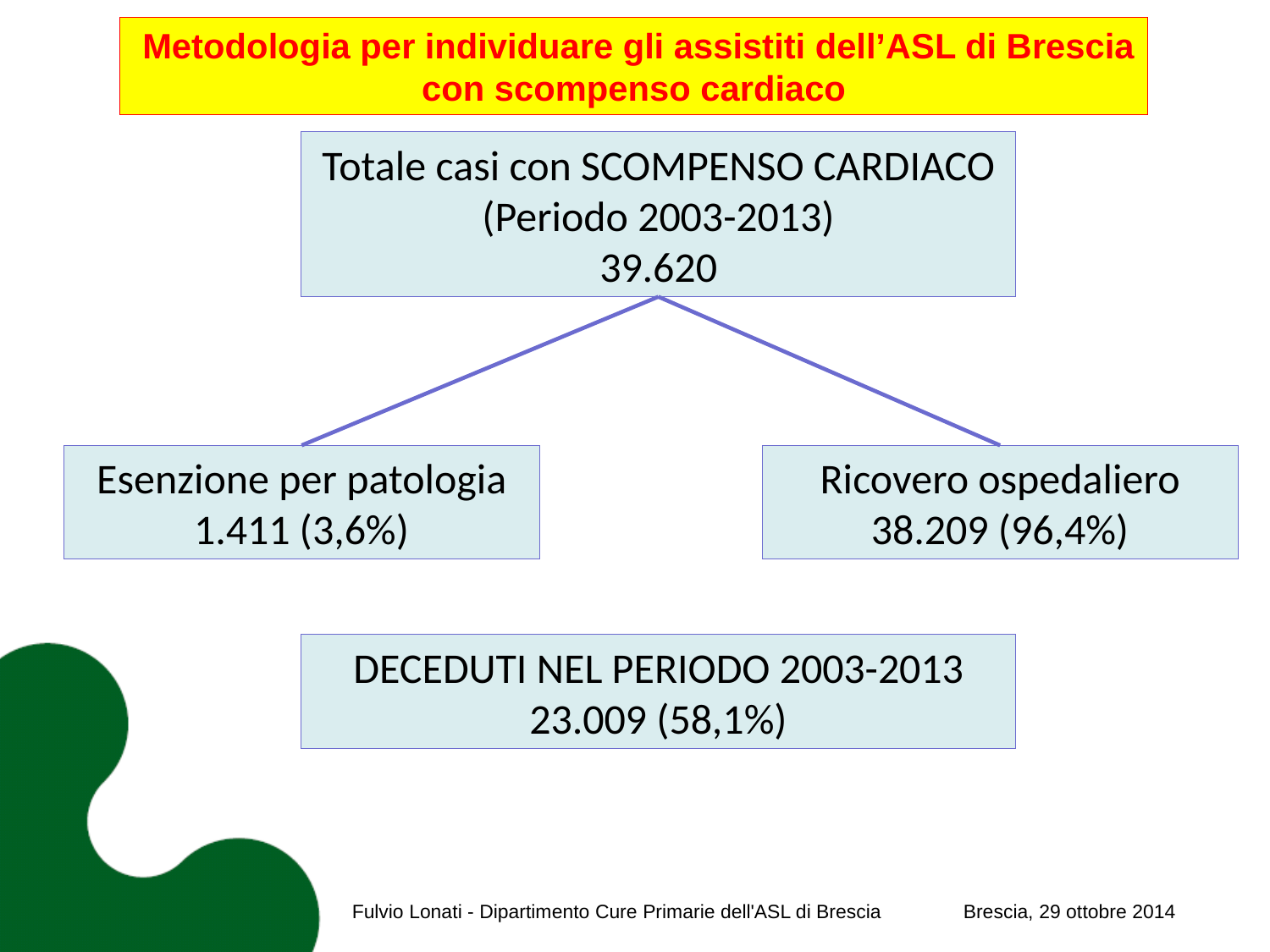

Metodologia per individuare gli assistiti dell’ASL di Brescia
con scompenso cardiaco
Totale casi con SCOMPENSO CARDIACO
(Periodo 2003-2013)
39.620
Esenzione per patologia
1.411 (3,6%)
Ricovero ospedaliero
38.209 (96,4%)
DECEDUTI NEL PERIODO 2003-2013
23.009 (58,1%)
Fulvio Lonati - Dipartimento Cure Primarie dell'ASL di Brescia               Brescia, 29 ottobre 2014